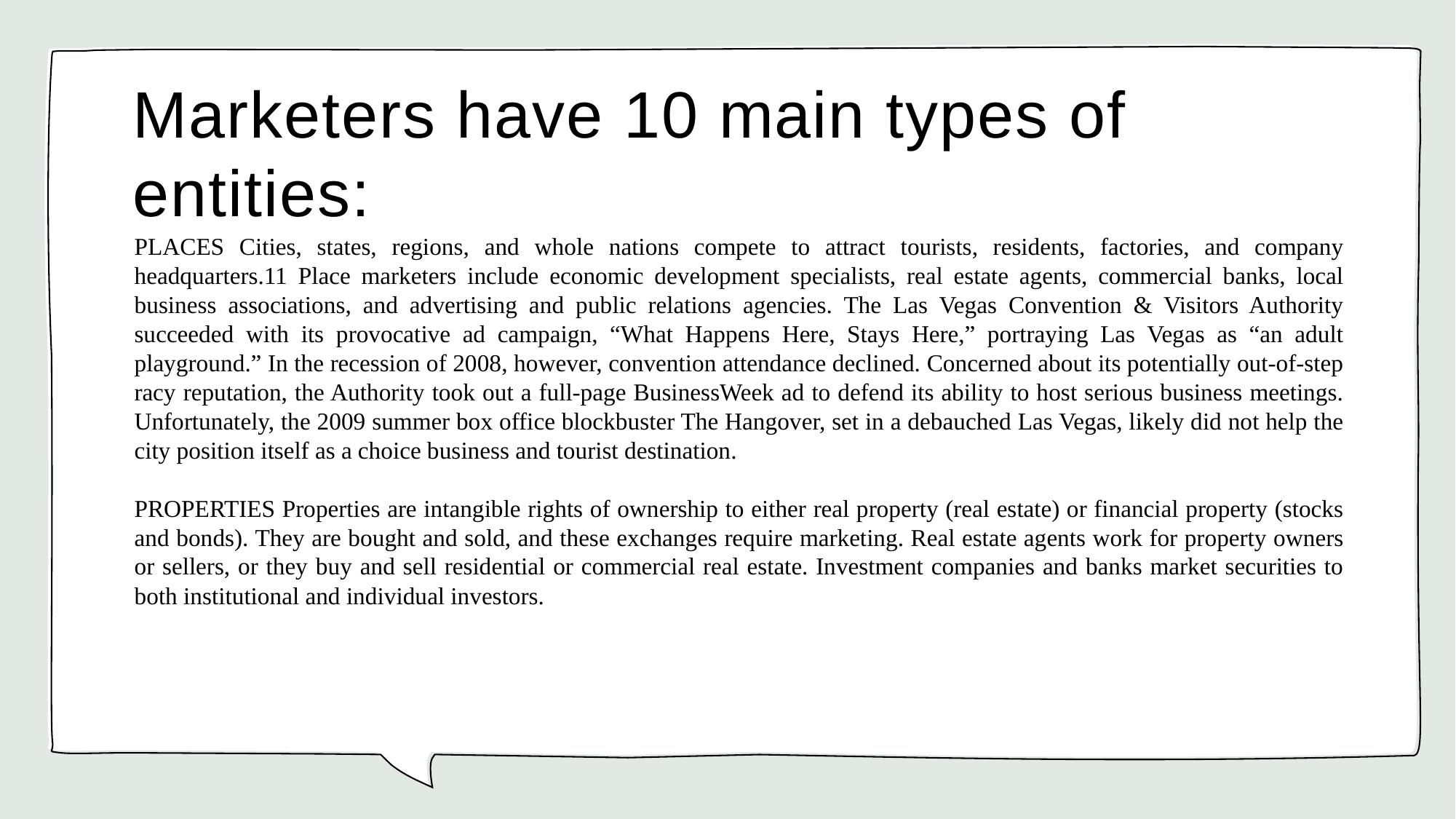

# Marketers have 10 main types of entities:
PLACES Cities, states, regions, and whole nations compete to attract tourists, residents, factories, and company headquarters.11 Place marketers include economic development specialists, real estate agents, commercial banks, local business associations, and advertising and public relations agencies. The Las Vegas Convention & Visitors Authority succeeded with its provocative ad campaign, “What Happens Here, Stays Here,” portraying Las Vegas as “an adult playground.” In the recession of 2008, however, convention attendance declined. Concerned about its potentially out-of-step racy reputation, the Authority took out a full-page BusinessWeek ad to defend its ability to host serious business meetings. Unfortunately, the 2009 summer box office blockbuster The Hangover, set in a debauched Las Vegas, likely did not help the city position itself as a choice business and tourist destination.

PROPERTIES Properties are intangible rights of ownership to either real property (real estate) or financial property (stocks and bonds). They are bought and sold, and these exchanges require marketing. Real estate agents work for property owners or sellers, or they buy and sell residential or commercial real estate. Investment companies and banks market securities to both institutional and individual investors.